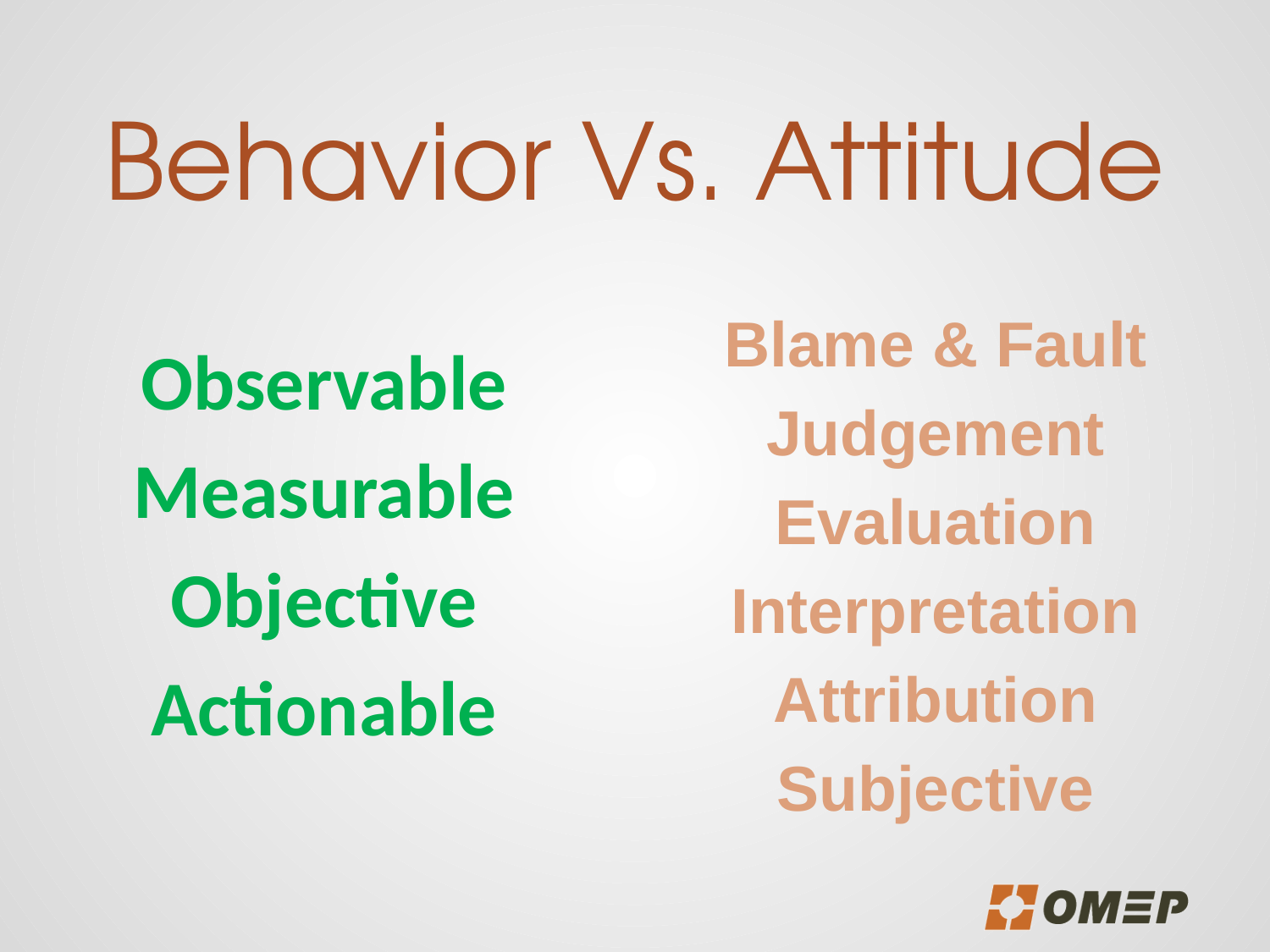

# Behavior Vs. Attitude
Blame & Fault
Judgement
Evaluation
Interpretation
Attribution
Subjective

Observable
Measurable
Objective
Actionable